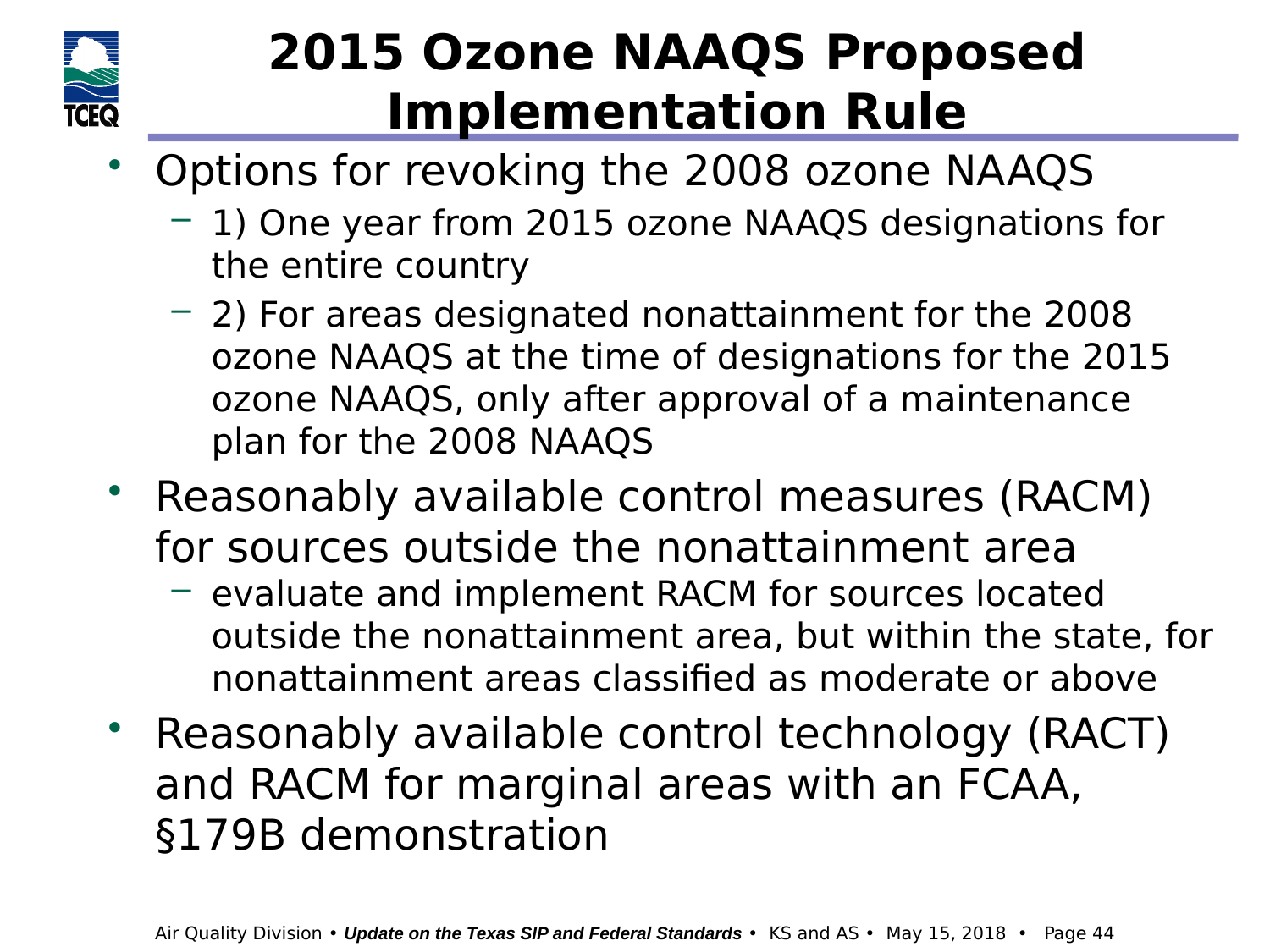

# 2015 Ozone NAAQS Proposed Implementation Rule
Options for revoking the 2008 ozone NAAQS
1) One year from 2015 ozone NAAQS designations for the entire country
2) For areas designated nonattainment for the 2008 ozone NAAQS at the time of designations for the 2015 ozone NAAQS, only after approval of a maintenance plan for the 2008 NAAQS
Reasonably available control measures (RACM) for sources outside the nonattainment area
evaluate and implement RACM for sources located outside the nonattainment area, but within the state, for nonattainment areas classified as moderate or above
Reasonably available control technology (RACT) and RACM for marginal areas with an FCAA, §179B demonstration